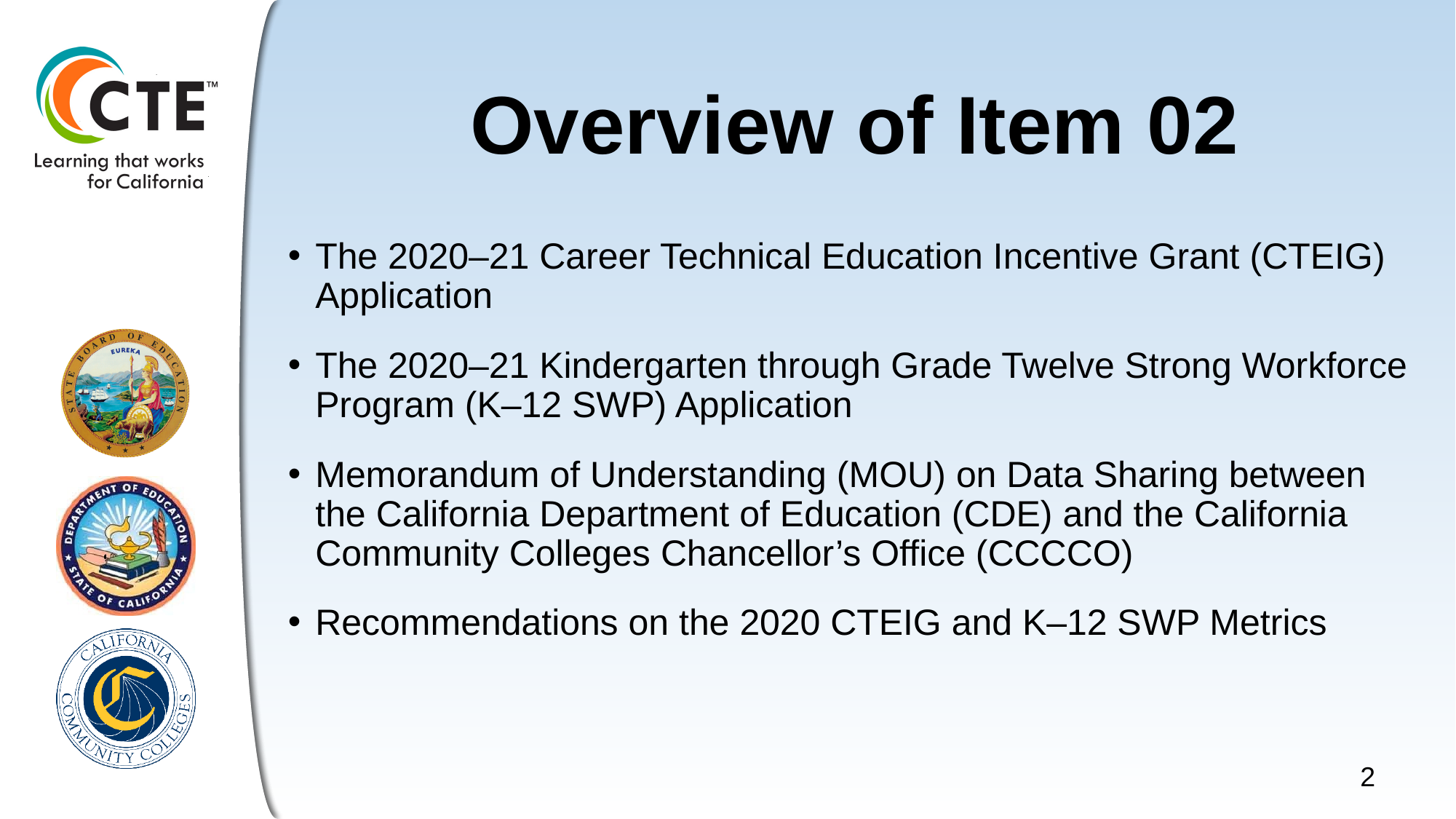

# Overview of Item 02
The 2020–21 Career Technical Education Incentive Grant (CTEIG) Application
The 2020–21 Kindergarten through Grade Twelve Strong Workforce Program (K–12 SWP) Application
Memorandum of Understanding (MOU) on Data Sharing between the California Department of Education (CDE) and the California Community Colleges Chancellor’s Office (CCCCO)
Recommendations on the 2020 CTEIG and K–12 SWP Metrics
2